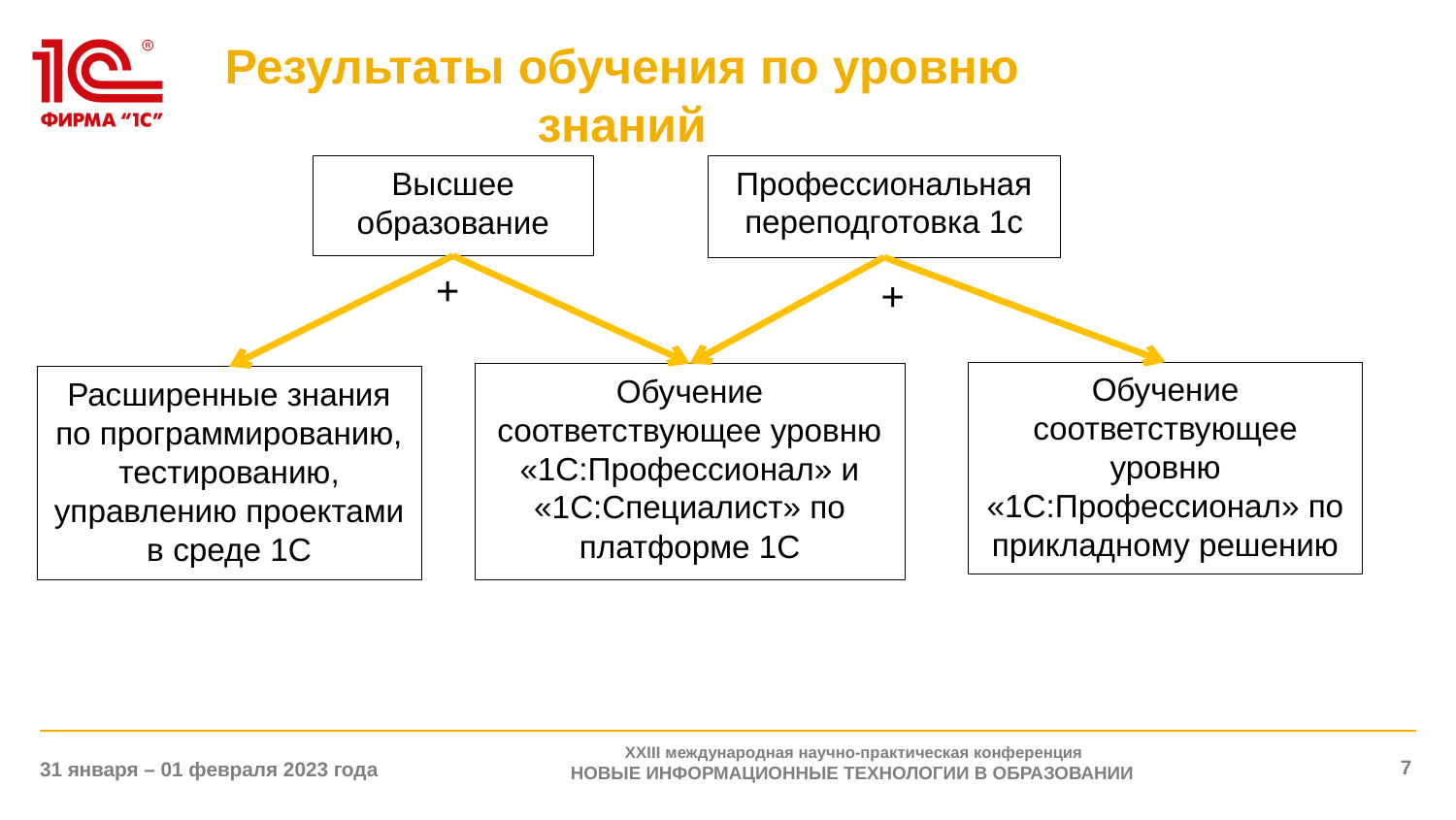

# Результаты обучения по уровню знаний
Профессиональная переподготовка 1с
Высшее образование
+
+
Обучение соответствующее уровню «1С:Профессионал» по прикладному решению
Обучение соответствующее уровню «1С:Профессионал» и «1С:Специалист» по платформе 1С
Расширенные знания по программированию, тестированию, управлению проектами в среде 1С
XXIII международная научно-практическая конференция
НОВЫЕ ИНФОРМАЦИОННЫЕ ТЕХНОЛОГИИ В ОБРАЗОВАНИИ
7
31 января – 01 февраля 2023 года